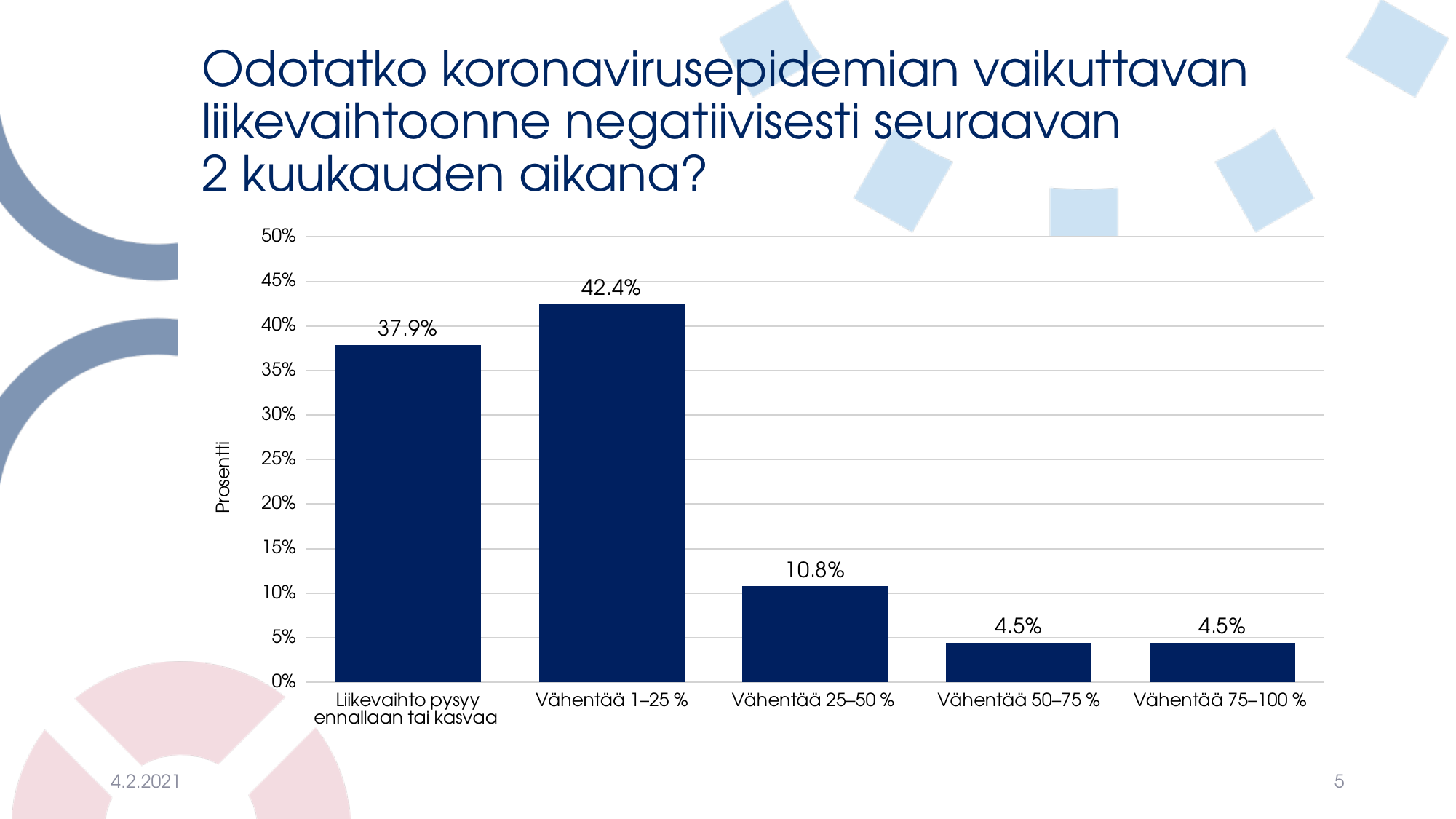

# Odotatko koronavirusepidemian vaikuttavan liikevaihtoonne negatiivisesti seuraavan 2 kuukauden aikana?

### Chart

| Category |  |
|---|---|
| Liikevaihto pysyy ennallaan tai kasvaa  | 0.37866963953920474 |
| Vähentää 1–25 % | 0.4243775548123374 |
| Vähentää 25–50 %  | 0.10776662950575995 |
| Vähentää 50–75 % | 0.044593088071348944 |
| Vähentää 75–100 %  | 0.044593088071348944 |
4.2.2021

5